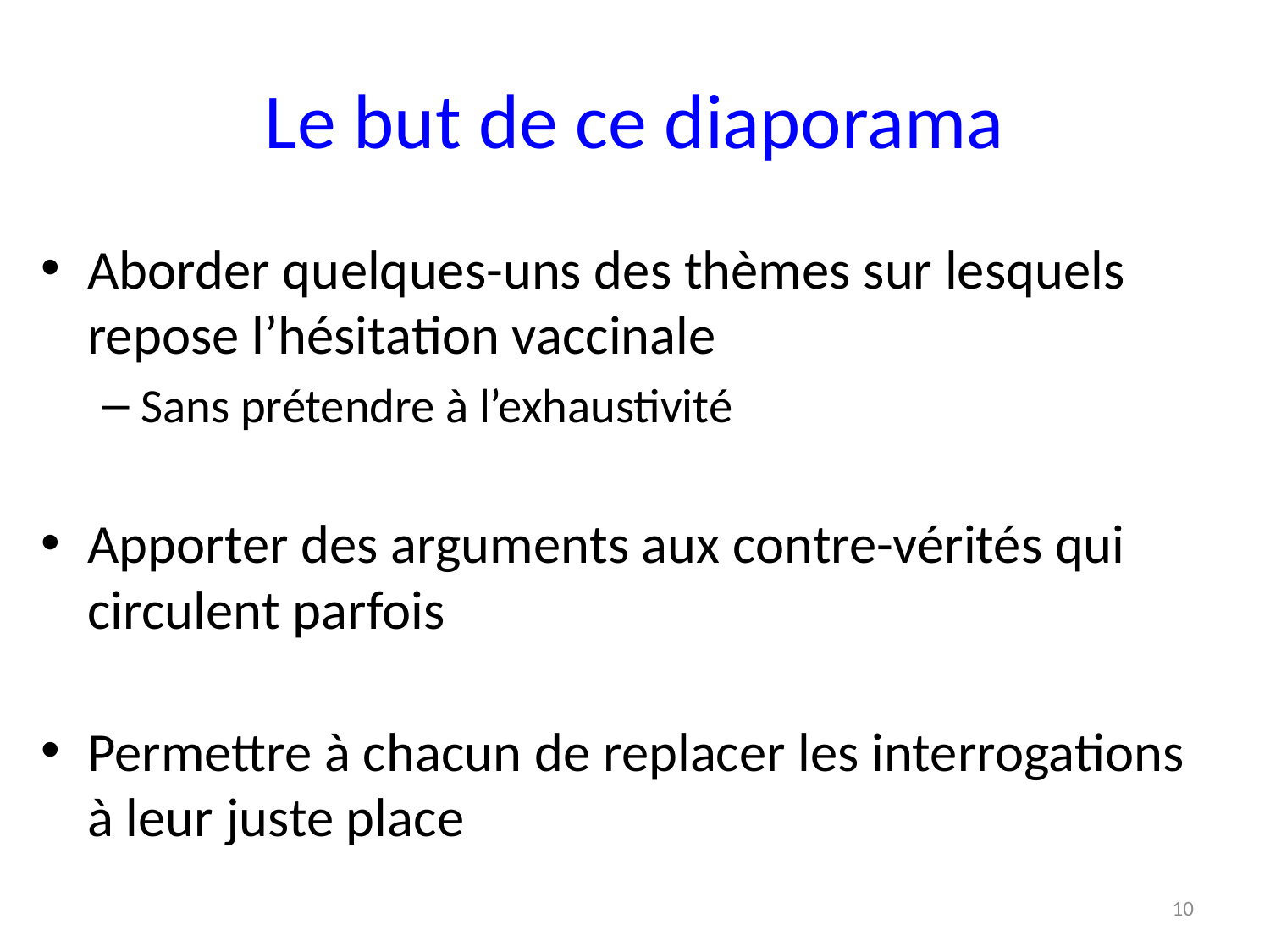

# Le but de ce diaporama
Aborder quelques-uns des thèmes sur lesquels repose l’hésitation vaccinale
Sans prétendre à l’exhaustivité

Apporter des arguments aux contre-vérités qui circulent parfois

Permettre à chacun de replacer les interrogations à leur juste place
10